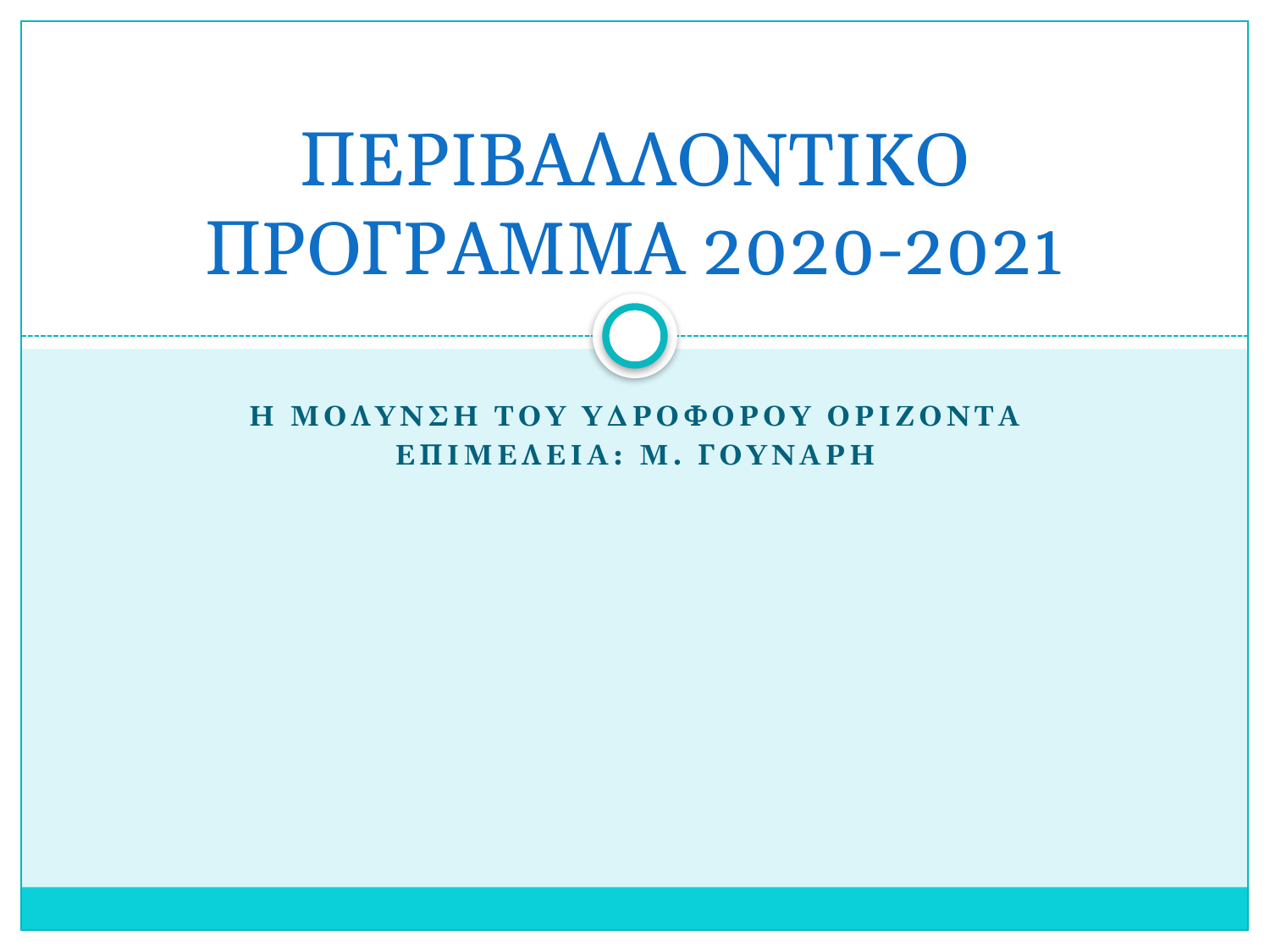

# ΠΕΡΙΒΑΛΛΟΝΤΙΚΟ ΠΡΟΓΡΑΜΜΑ 2020-2021
Η ΜΟΛΥΝΣΗ ΤΟΥ ΥΔΡΟΦΟΡΟΥ ΟΡΙΖΟΝΤΑ
ΕΠΙΜeΛΕΙΑ: Μ. Γουναρη